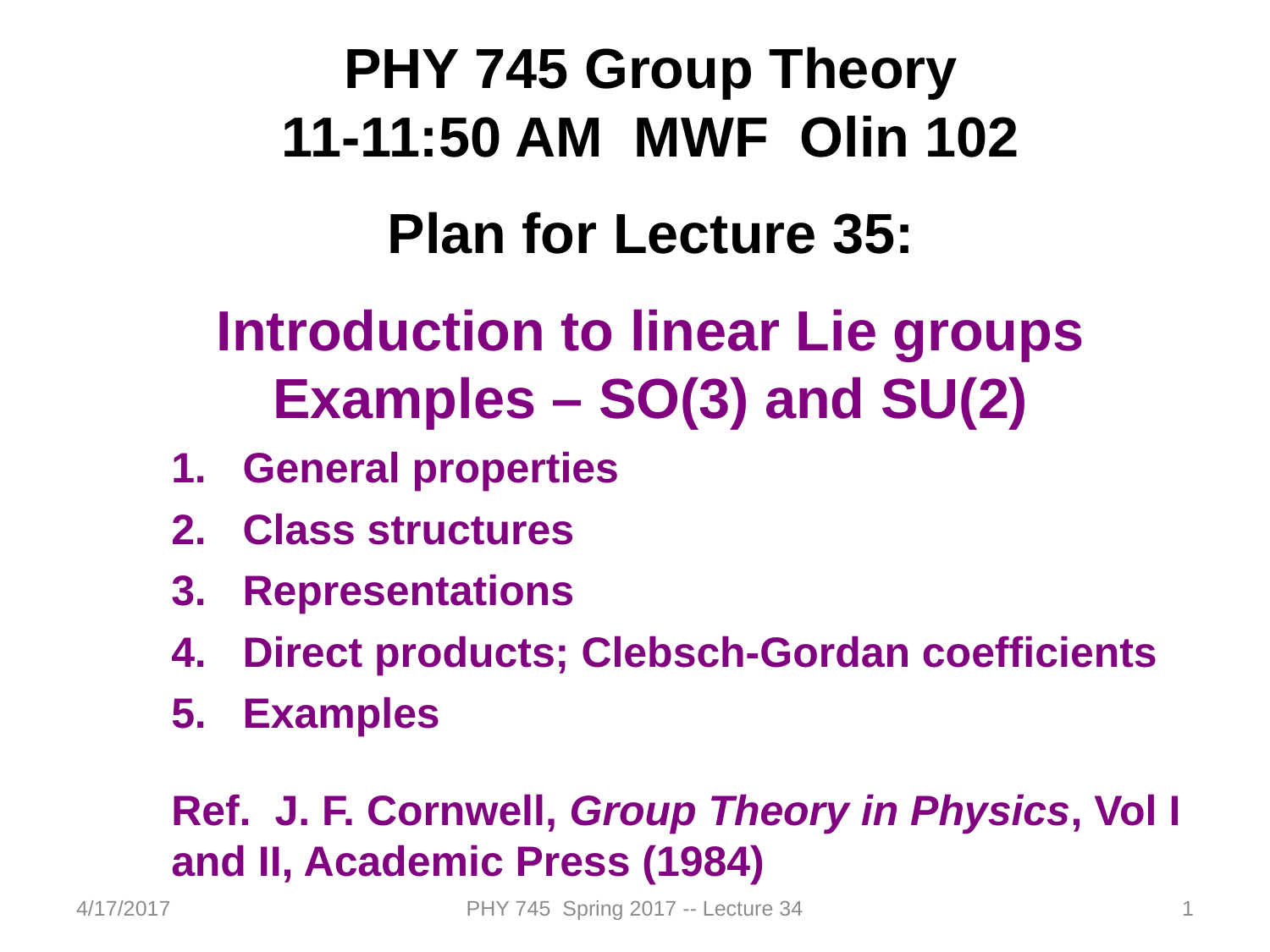

PHY 745 Group Theory
11-11:50 AM  MWF  Olin 102

Plan for Lecture 35:

Introduction to linear Lie groups
Examples – SO(3) and SU(2)
General properties
Class structures
Representations
Direct products; Clebsch-Gordan coefficients
Examples

Ref.  J. F. Cornwell, Group Theory in Physics, Vol I and II, Academic Press (1984)
4/17/2017
PHY 745  Spring 2017 -- Lecture 34
1